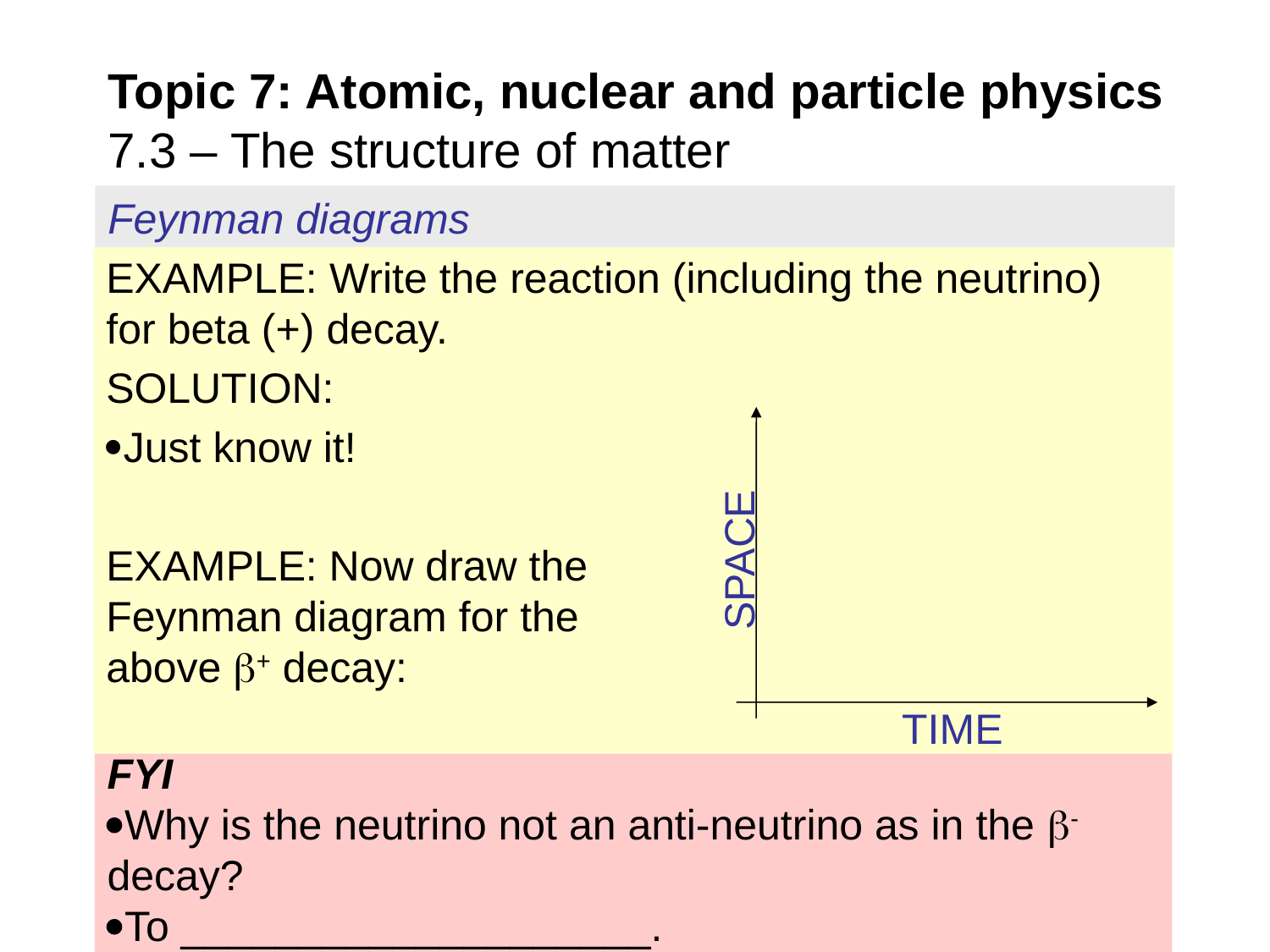

# Topic 7: Atomic, nuclear and particle physics 7.3 – The structure of matter
Feynman diagrams
EXAMPLE: Write the reaction (including the neutrino) for beta (+) decay.
SOLUTION:
•Just know it!

EXAMPLE: Now draw the                                          Feynman diagram for the                                                  above β+ decay:

SPACE
TIME

FYI
•Why is the neutrino not an anti-neutrino as in the β- decay?
•To ____________________.